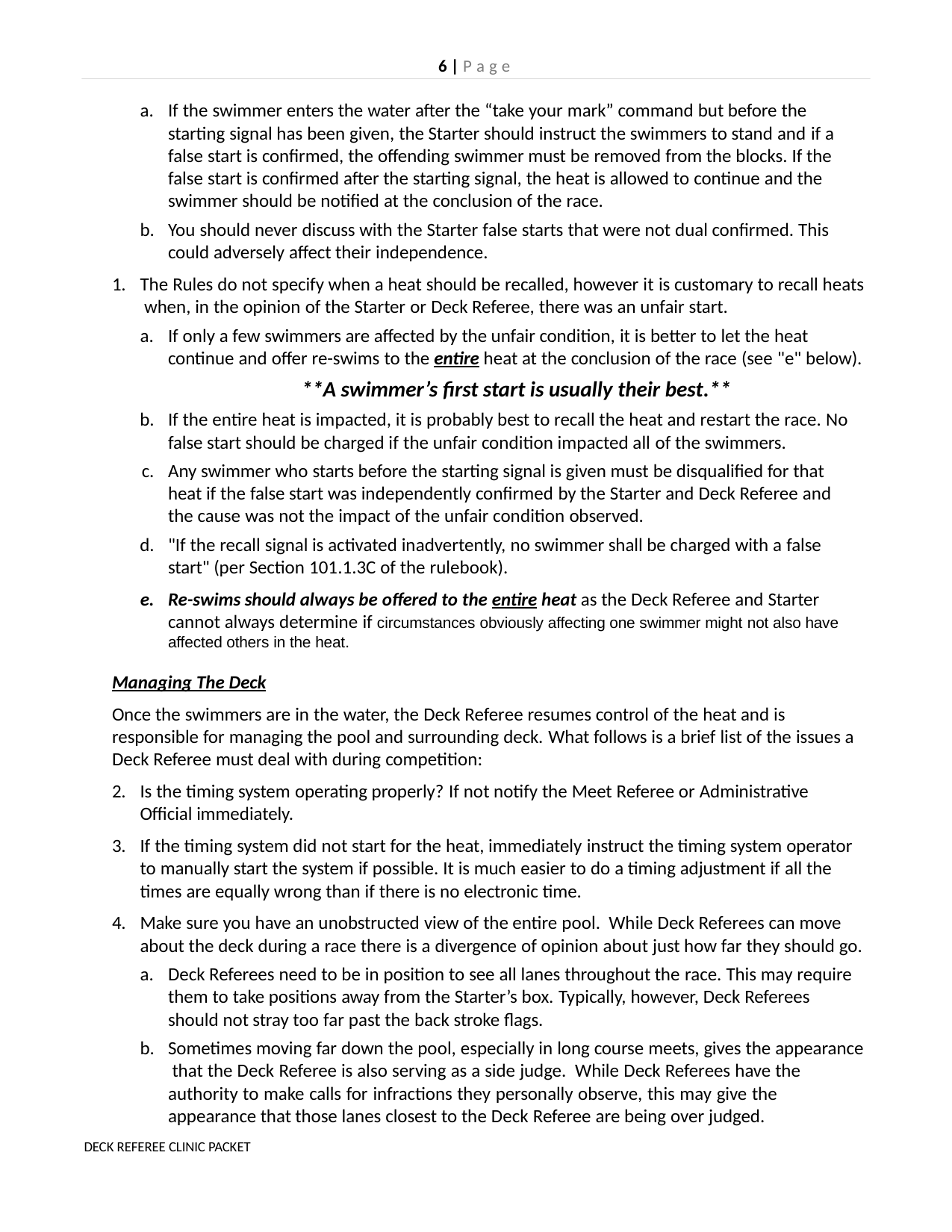

6 | P a g e

If the swimmer enters the water after the “take your mark” command but before the  starting signal has been given, the Starter should instruct the swimmers to stand and if a  false start is confirmed, the offending swimmer must be removed from the blocks. If the  false start is confirmed after the starting signal, the heat is allowed to continue and the  swimmer should be notified at the conclusion of the race.
You should never discuss with the Starter false starts that were not dual confirmed. This  could adversely affect their independence.
The Rules do not specify when a heat should be recalled, however it is customary to recall heats  when, in the opinion of the Starter or Deck Referee, there was an unfair start.
If only a few swimmers are affected by the unfair condition, it is better to let the heat  continue and offer re-swims to the entire heat at the conclusion of the race (see "e" below).
**A swimmer’s first start is usually their best.**
If the entire heat is impacted, it is probably best to recall the heat and restart the race. No  false start should be charged if the unfair condition impacted all of the swimmers.
Any swimmer who starts before the starting signal is given must be disqualified for that  heat if the false start was independently confirmed by the Starter and Deck Referee and  the cause was not the impact of the unfair condition observed.
"If the recall signal is activated inadvertently, no swimmer shall be charged with a false  start" (per Section 101.1.3C of the rulebook).
Re-swims should always be offered to the entire heat as the Deck Referee and Starter  cannot always determine if circumstances obviously affecting one swimmer might not also have  affected others in the heat.

Managing The Deck
Once the swimmers are in the water, the Deck Referee resumes control of the heat and is  responsible for managing the pool and surrounding deck. What follows is a brief list of the issues a  Deck Referee must deal with during competition:
Is the timing system operating properly? If not notify the Meet Referee or Administrative  Official immediately.
If the timing system did not start for the heat, immediately instruct the timing system operator  to manually start the system if possible. It is much easier to do a timing adjustment if all the  times are equally wrong than if there is no electronic time.
Make sure you have an unobstructed view of the entire pool. While Deck Referees can move  about the deck during a race there is a divergence of opinion about just how far they should go.
Deck Referees need to be in position to see all lanes throughout the race. This may require  them to take positions away from the Starter’s box. Typically, however, Deck Referees  should not stray too far past the back stroke flags.
Sometimes moving far down the pool, especially in long course meets, gives the appearance  that the Deck Referee is also serving as a side judge. While Deck Referees have the  authority to make calls for infractions they personally observe, this may give the  appearance that those lanes closest to the Deck Referee are being over judged.
DECK REFEREE CLINIC PACKET